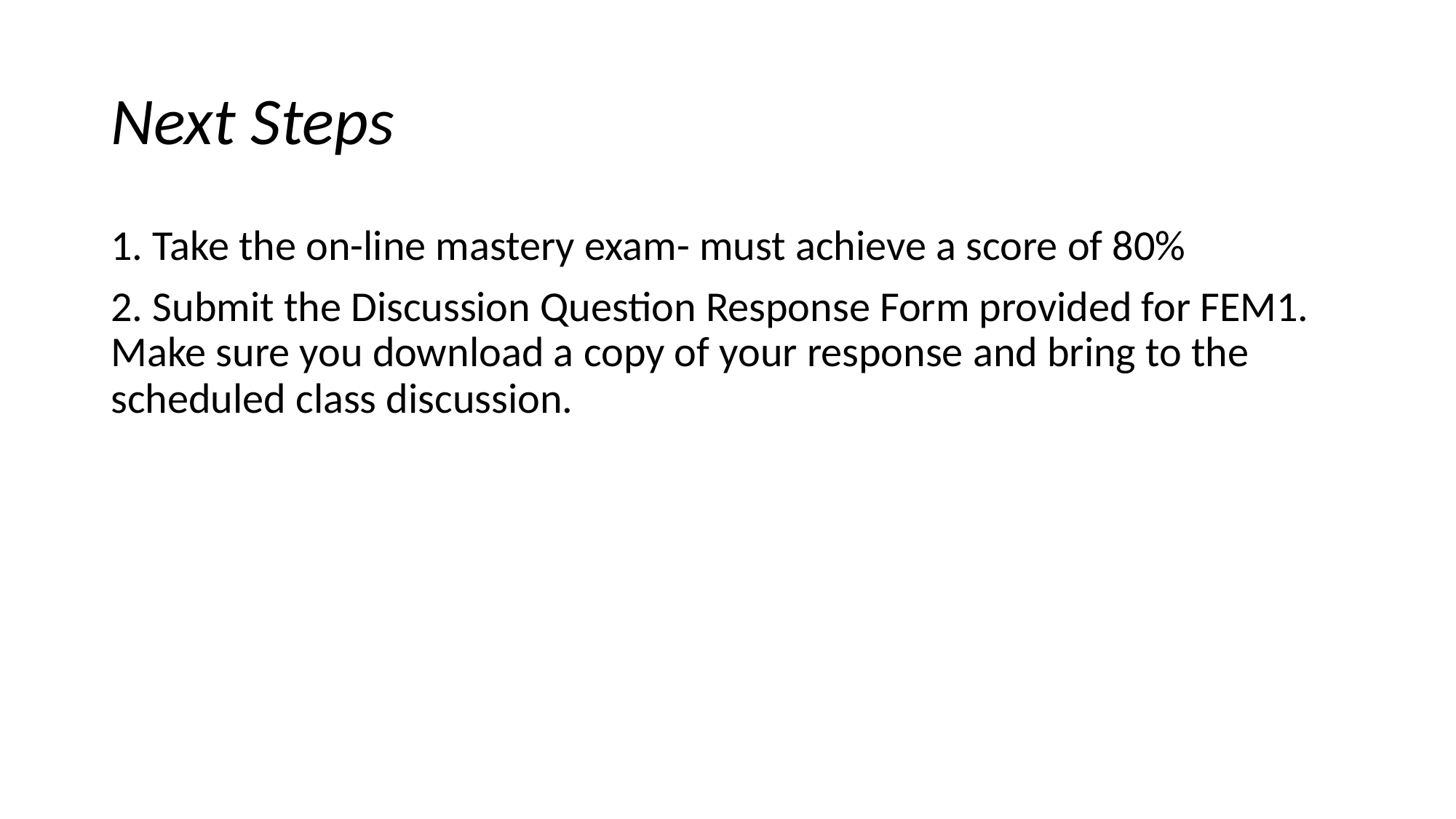

# Next Steps
1. Take the on-line mastery exam- must achieve a score of 80%
2. Submit the Discussion Question Response Form provided for FEM1. Make sure you download a copy of your response and bring to the scheduled class discussion.